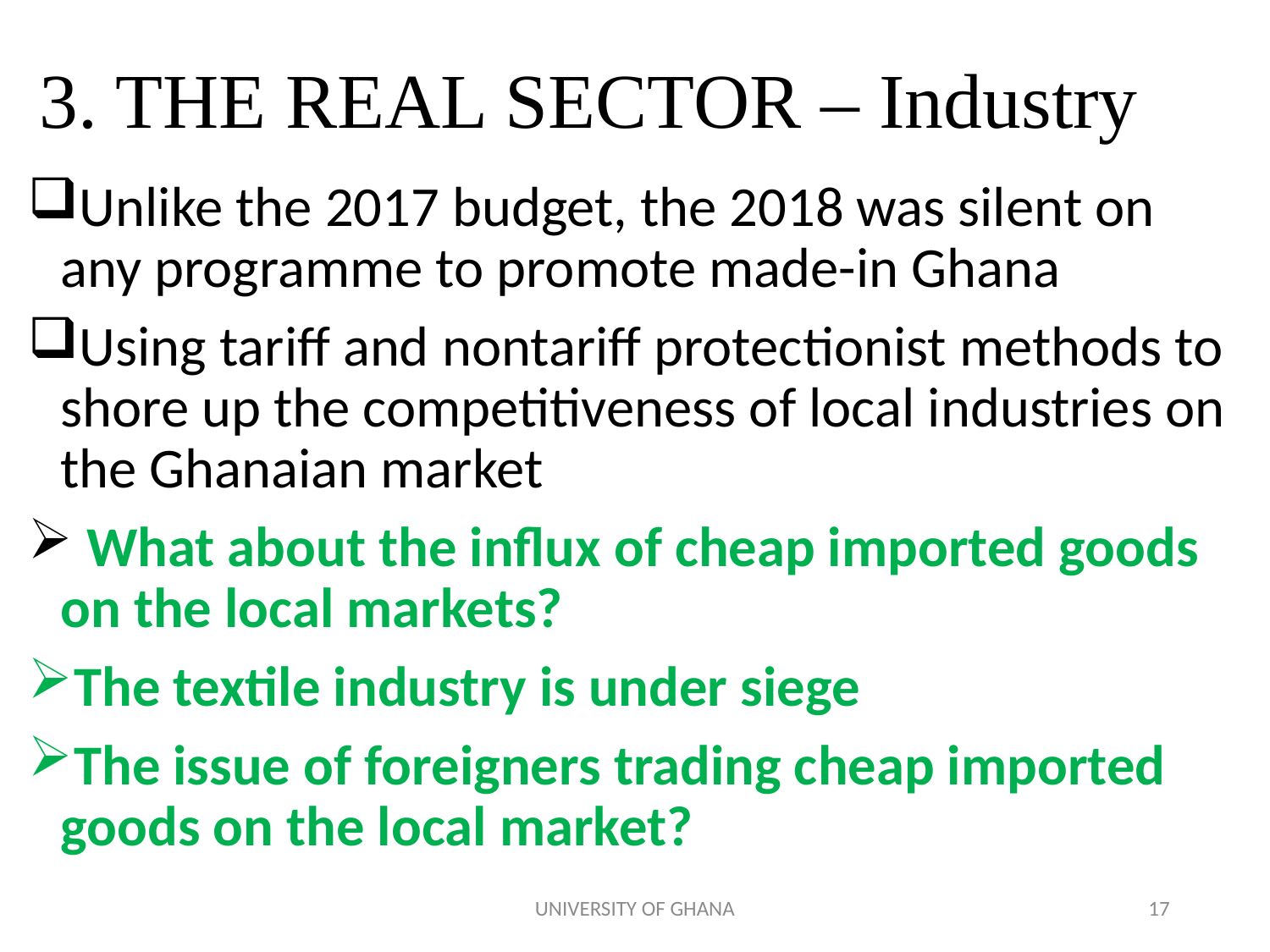

# 3. THE REAL SECTOR – Industry
Unlike the 2017 budget, the 2018 was silent on any programme to promote made-in Ghana
Using tariff and nontariff protectionist methods to shore up the competitiveness of local industries on the Ghanaian market
 What about the influx of cheap imported goods on the local markets?
The textile industry is under siege
The issue of foreigners trading cheap imported goods on the local market?

UNIVERSITY OF GHANA
17